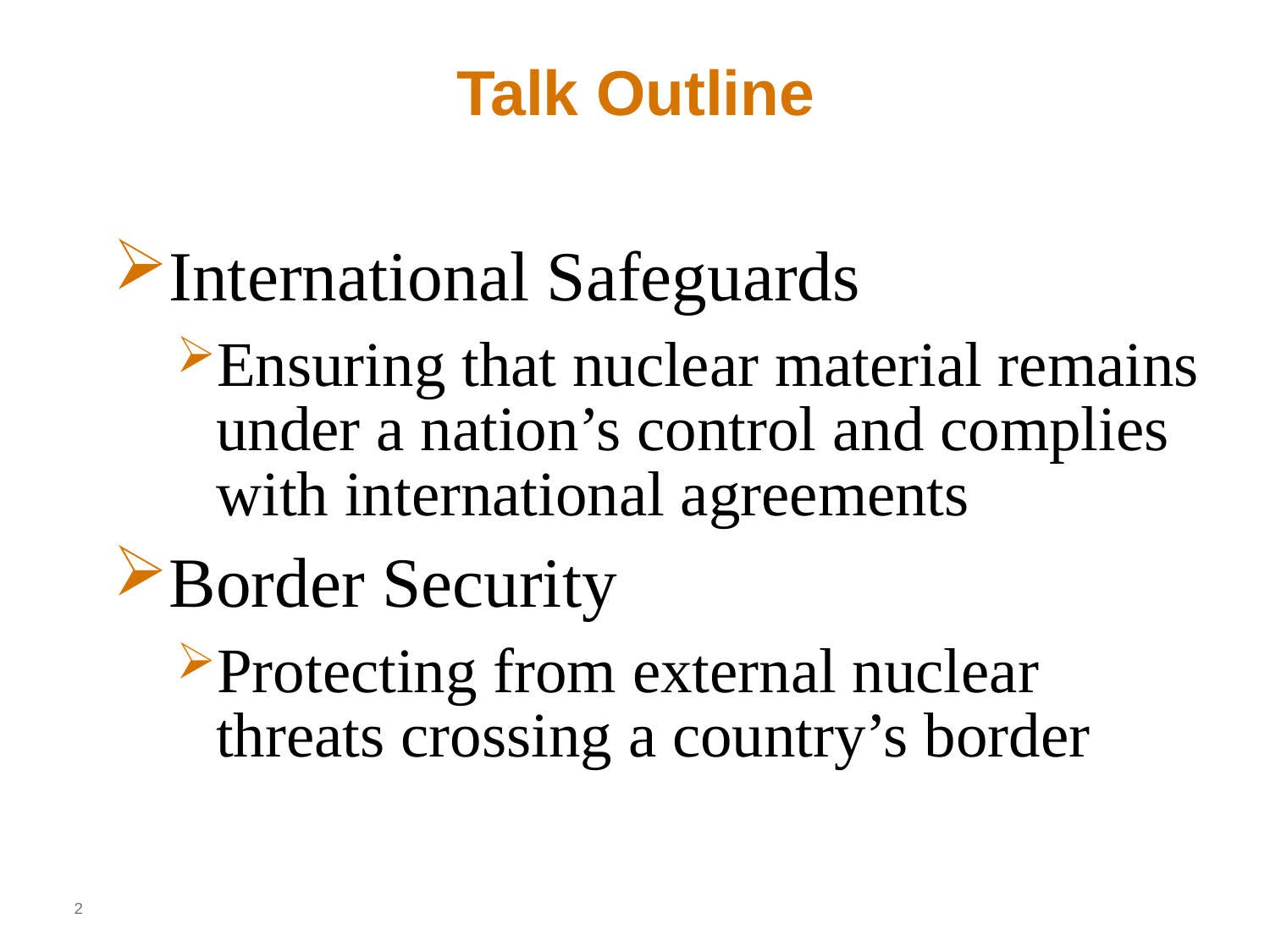

# Talk Outline
International Safeguards
Ensuring that nuclear material remains under a nation’s control and complies with international agreements
Border Security
Protecting from external nuclear threats crossing a country’s border

2